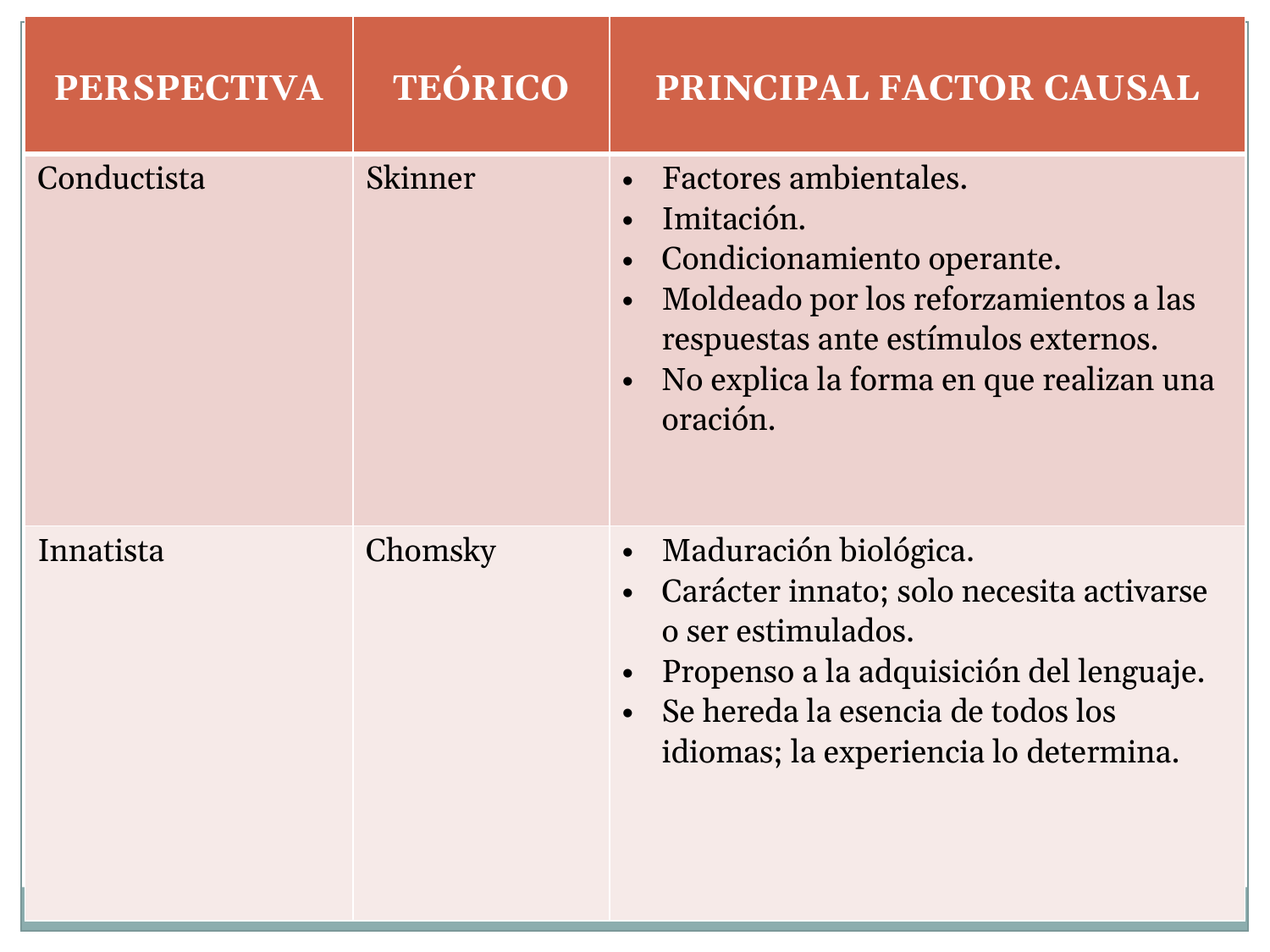

| PERSPECTIVA | TEÓRICO | PRINCIPAL FACTOR CAUSAL |
| --- | --- | --- |
| Conductista | Skinner | Factores ambientales. Imitación. Condicionamiento operante. Moldeado por los reforzamientos a las respuestas ante estímulos externos. No explica la forma en que realizan una oración. |
| Innatista | Chomsky | Maduración biológica. Carácter innato; solo necesita activarse o ser estimulados. Propenso a la adquisición del lenguaje. Se hereda la esencia de todos los idiomas; la experiencia lo determina. |